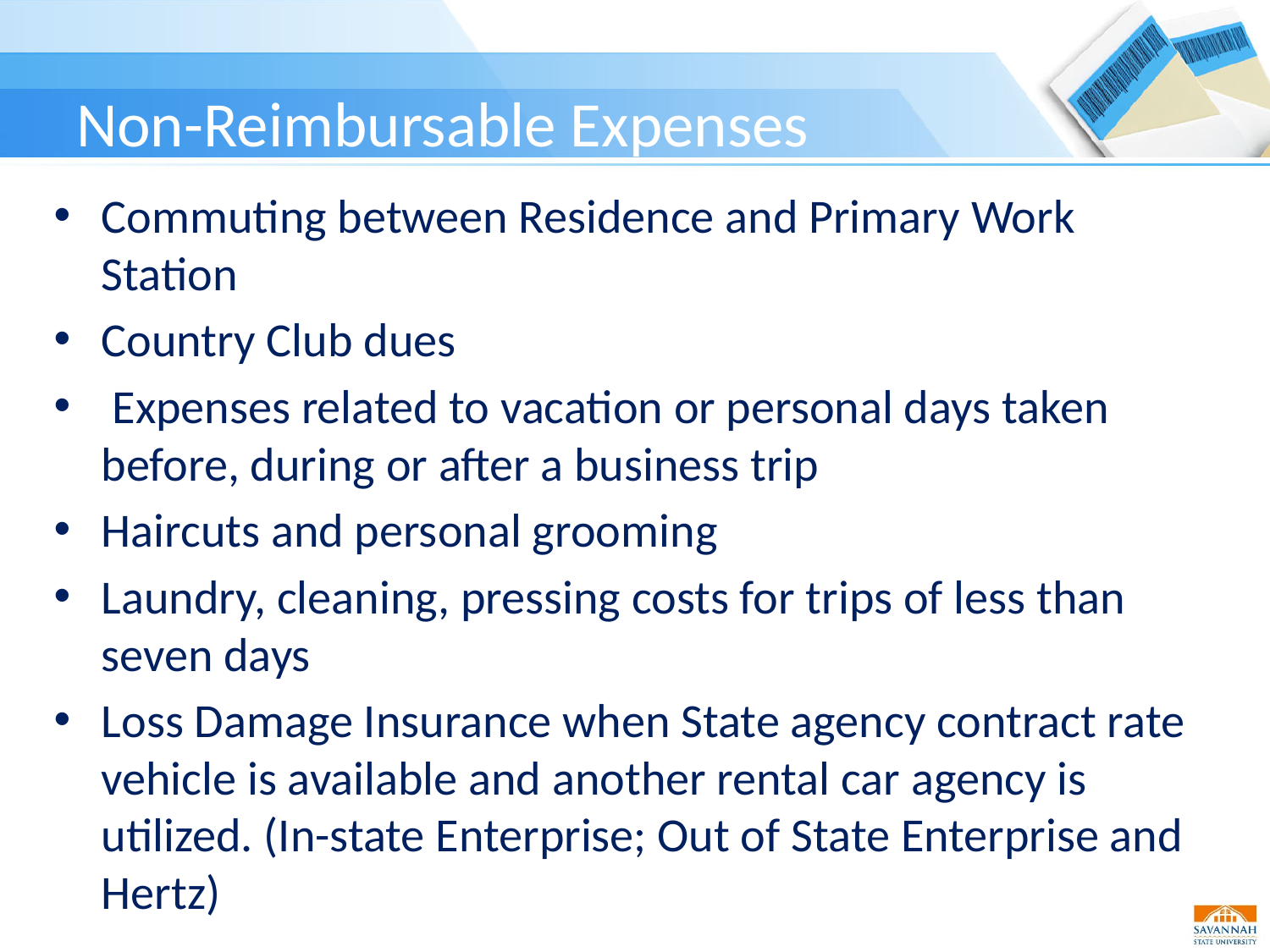

# Non-Reimbursable Expenses
Commuting between Residence and Primary Work Station
Country Club dues
 Expenses related to vacation or personal days taken before, during or after a business trip
Haircuts and personal grooming
Laundry, cleaning, pressing costs for trips of less than seven days
Loss Damage Insurance when State agency contract rate vehicle is available and another rental car agency is utilized. (In-state Enterprise; Out of State Enterprise and Hertz)